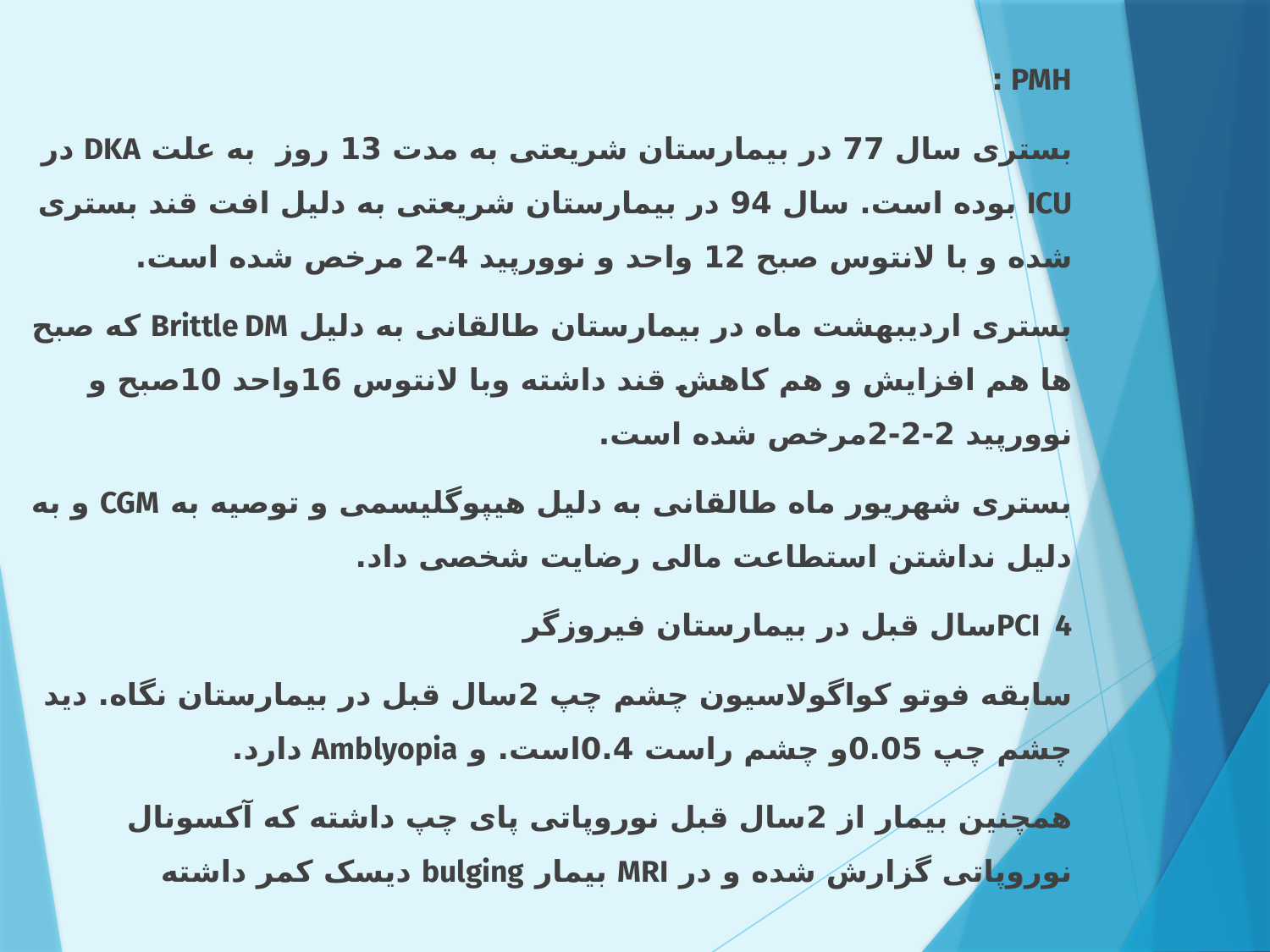

PMH :
بستری سال 77 در بیمارستان شریعتی به مدت 13 روز  به علت DKA در ICU بوده است. سال 94 در بیمارستان شریعتی به دلیل افت قند بستری شده و با لانتوس صبح 12 واحد و نوورپید 4-2 مرخص شده است.
بستری اردیبهشت ماه در بیمارستان طالقانی به دلیل Brittle DM که صبح ها هم افزایش و هم کاهش قند داشته وبا لانتوس 16واحد 10صبح و نوورپید 2-2-2مرخص شده است.
بستری شهریور ماه طالقانی به دلیل هیپوگلیسمی و توصیه به CGM و به دلیل نداشتن استطاعت مالی رضایت شخصی داد.
PCI  4سال قبل در بیمارستان فیروزگر
سابقه فوتو کواگولاسیون چشم چپ 2سال قبل در بیمارستان نگاه. دید چشم چپ 0.05و چشم راست 0.4است. و Amblyopia دارد.
همچنین بیمار از 2سال قبل نوروپاتی پای چپ داشته که آکسونال نوروپاتی گزارش شده و در MRI بیمار bulging دیسک کمر داشته